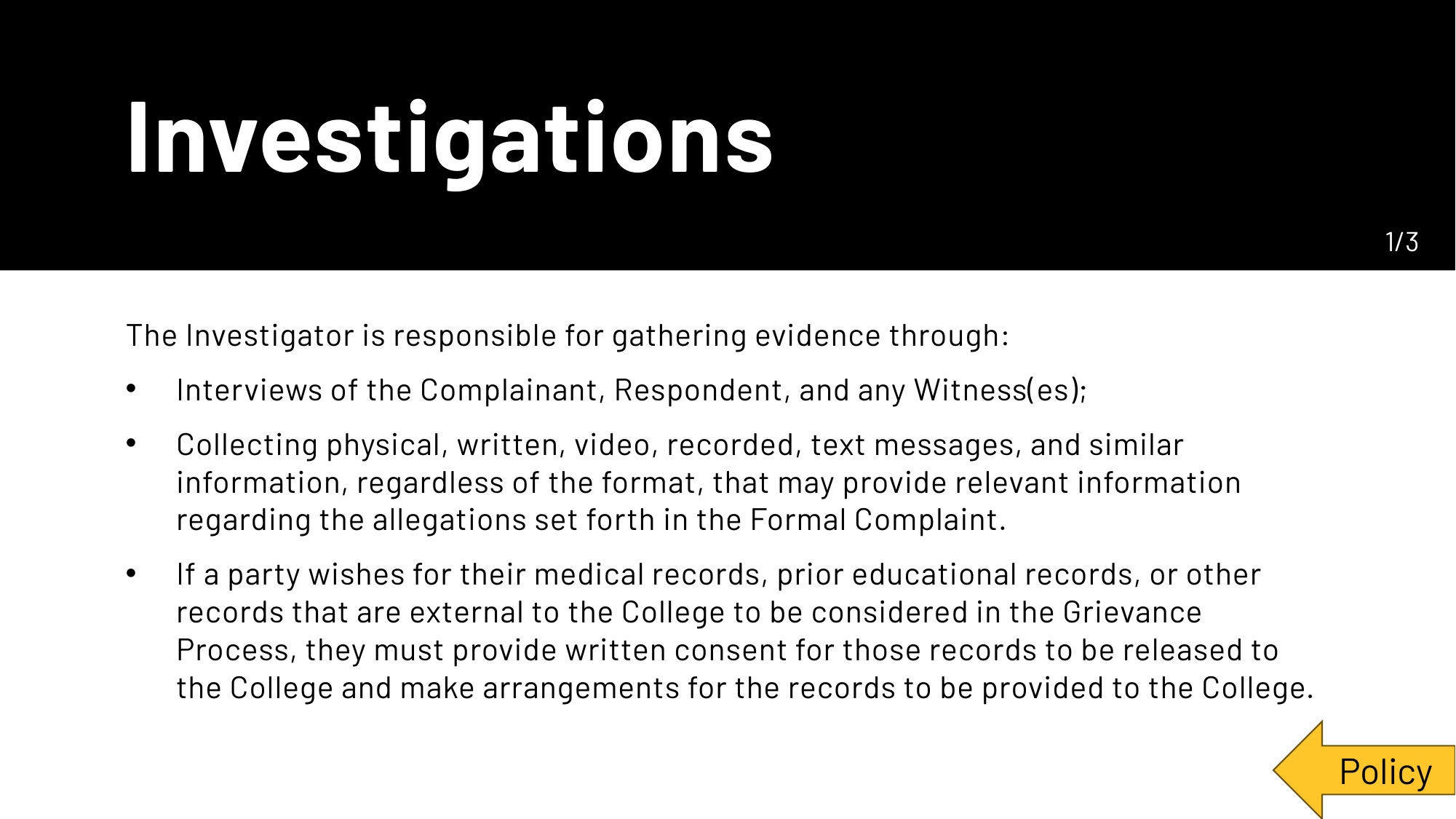

# Investigations
1/3
The Investigator is responsible for gathering evidence through:
Interviews of the Complainant, Respondent, and any Witness(es);
Collecting physical, written, video, recorded, text messages, and similar information, regardless of the format, that may provide relevant information regarding the allegations set forth in the Formal Complaint.
If a party wishes for their medical records, prior educational records, or other records that are external to the College to be considered in the Grievance Process, they must provide written consent for those records to be released to the College and make arrangements for the records to be provided to the College.

Policy